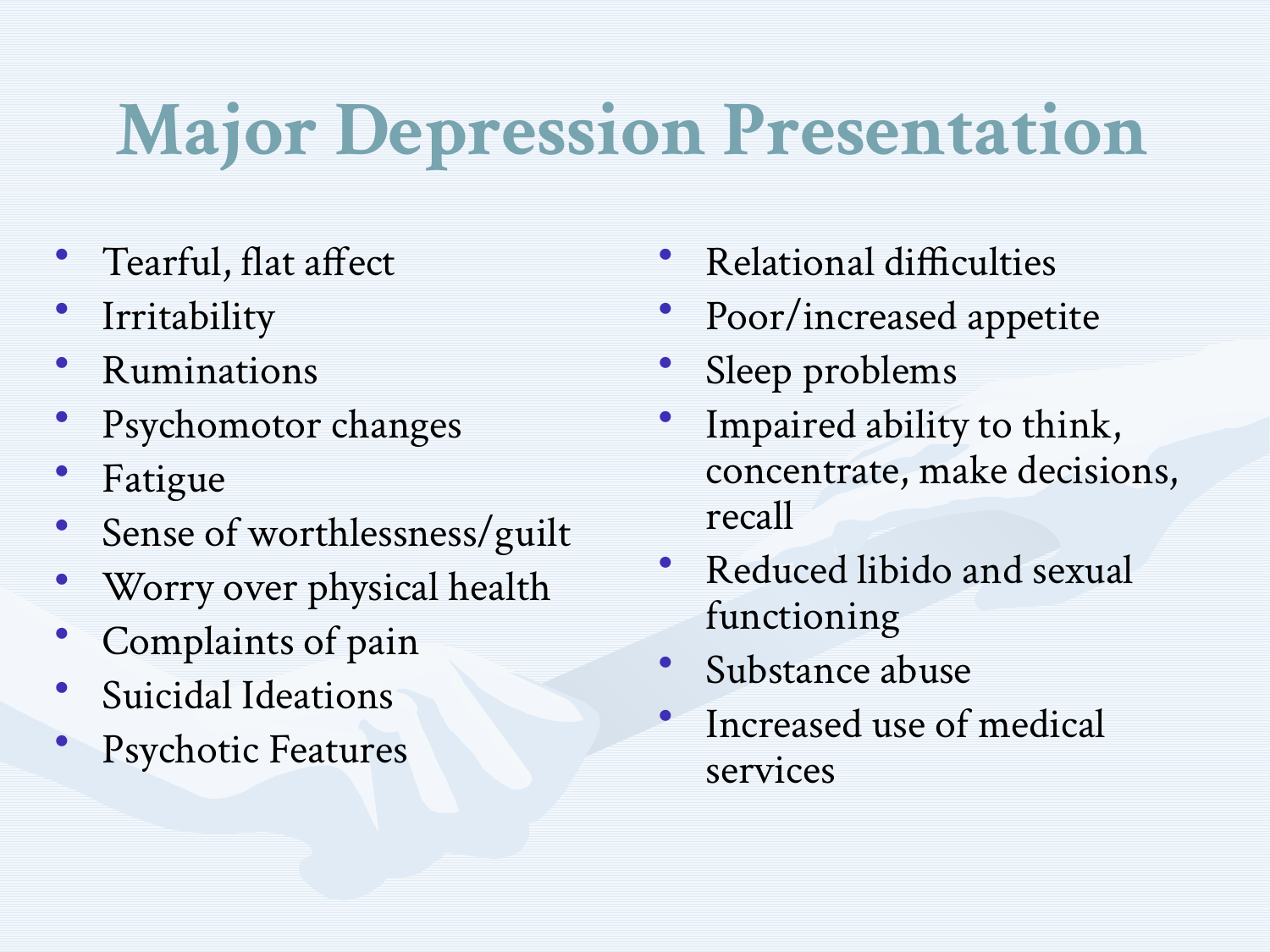

# Major Depression Presentation
Tearful, flat affect
Irritability
Ruminations
Psychomotor changes
Fatigue
Sense of worthlessness/guilt
Worry over physical health
Complaints of pain
Suicidal Ideations
Psychotic Features

Relational difficulties
Poor/increased appetite
Sleep problems
Impaired ability to think, concentrate, make decisions, recall
Reduced libido and sexual functioning
Substance abuse
Increased use of medical services